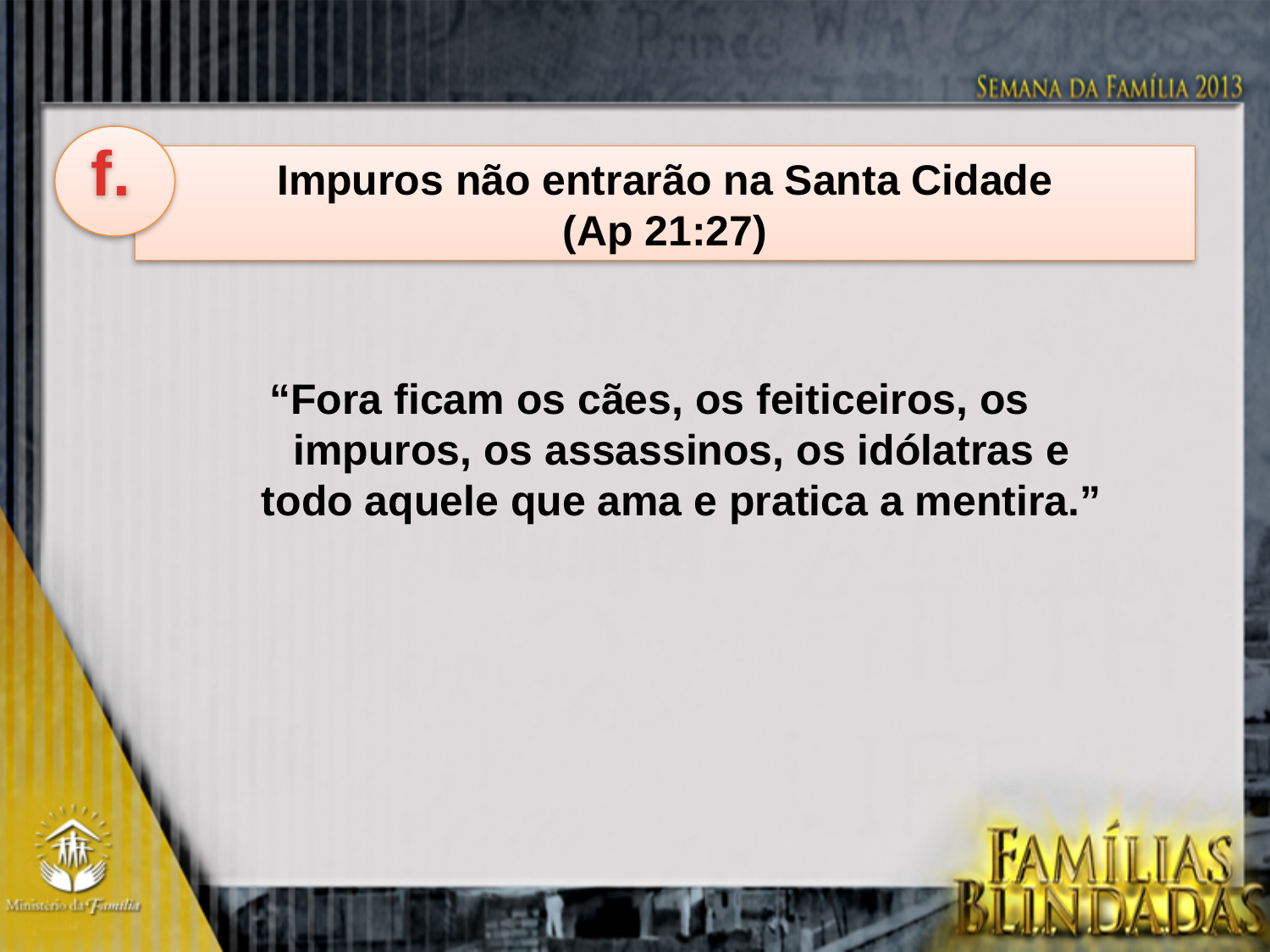

f.

Impuros não entrarão na Santa Cidade
(Ap 21:27)
“Fora ficam os cães, os feiticeiros, os impuros, os assassinos, os idólatras e todo aquele que ama e pratica a mentira.”